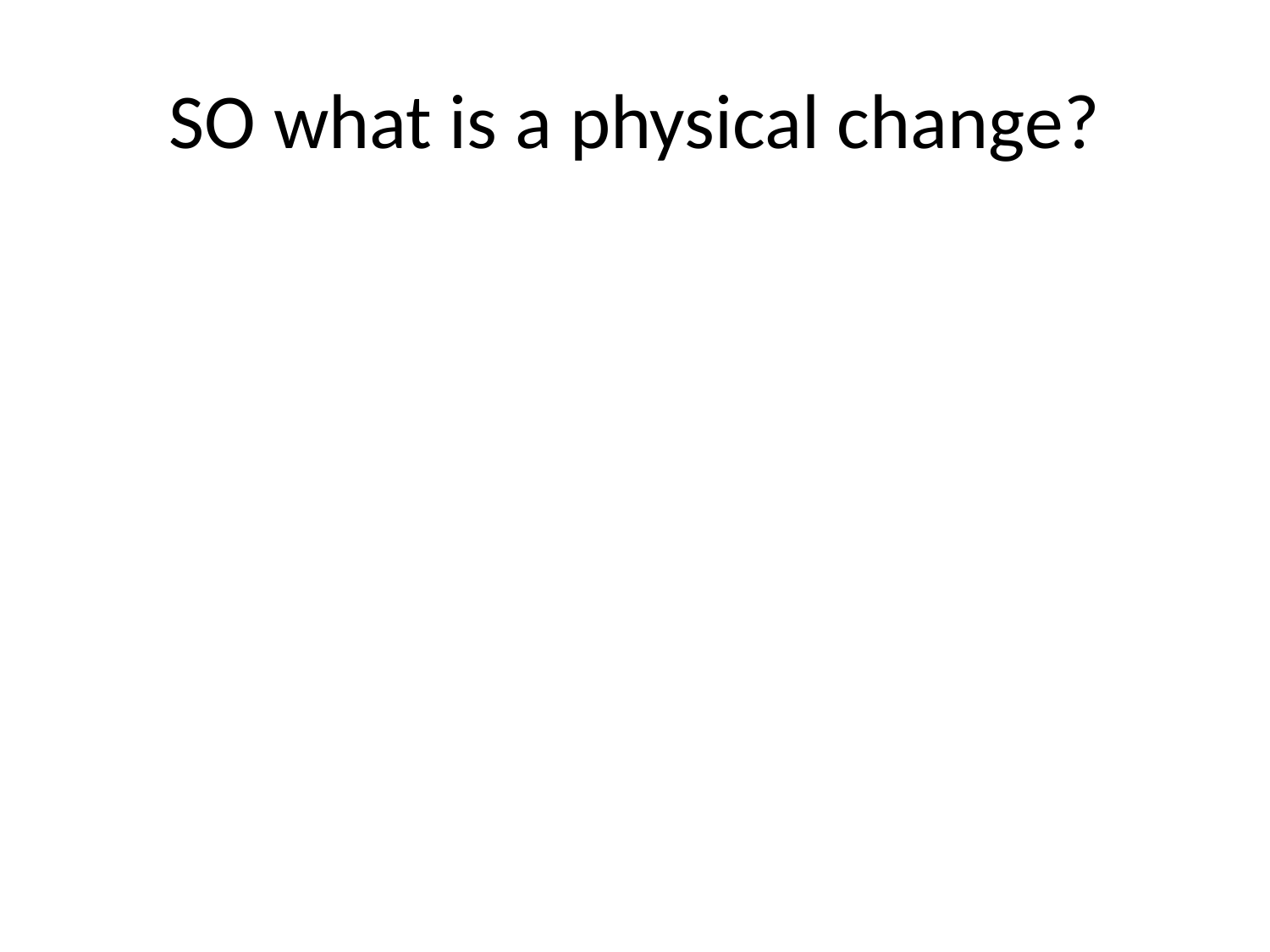

# SO what is a physical change?